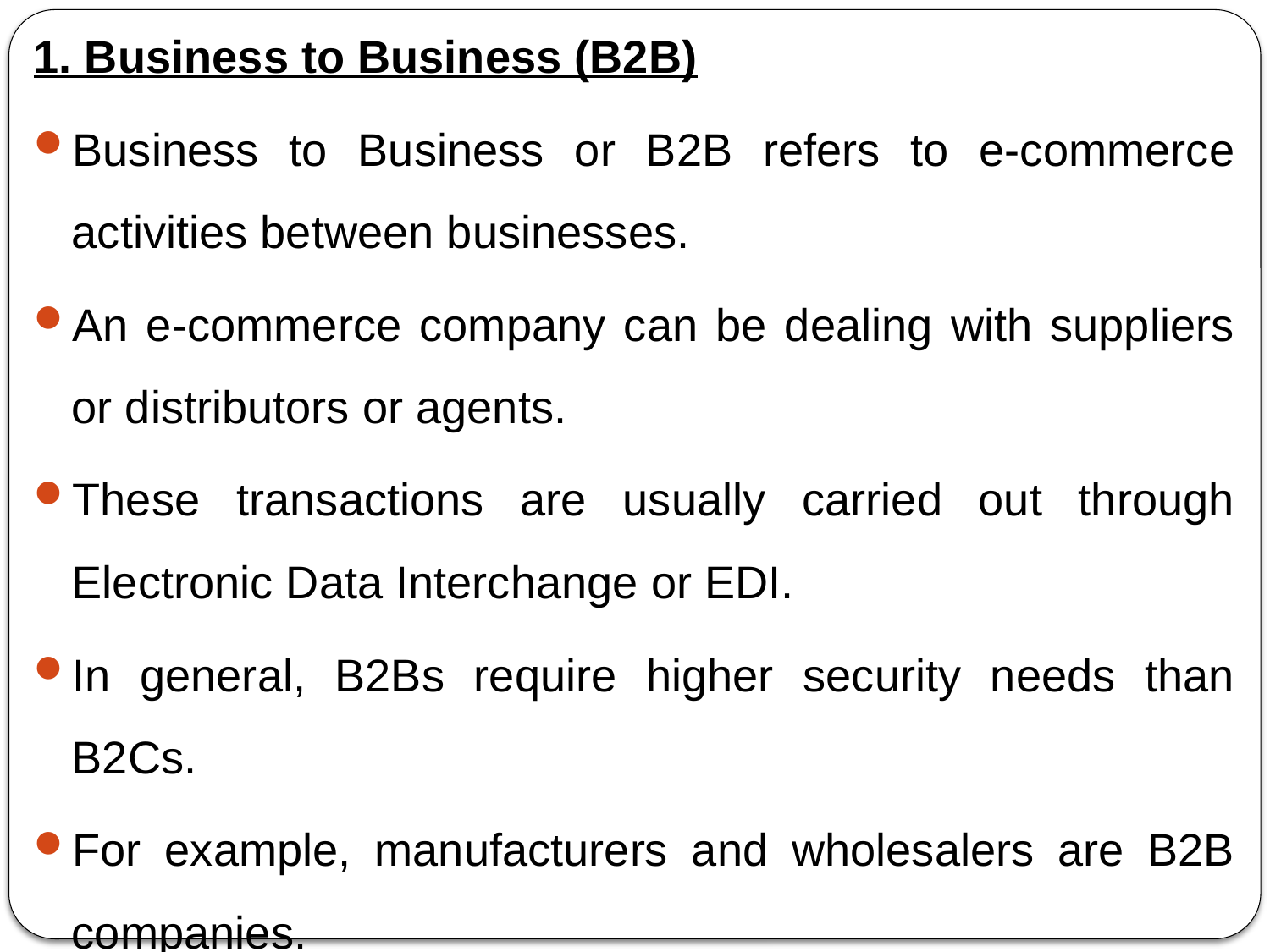

1. Business to Business (B2B)
Business to Business or B2B refers to e-commerce activities between businesses.
An e-commerce company can be dealing with suppliers or distributors or agents.
These transactions are usually carried out through Electronic Data Interchange or EDI.
In general, B2Bs require higher security needs than B2Cs.
For example, manufacturers and wholesalers are B2B companies.